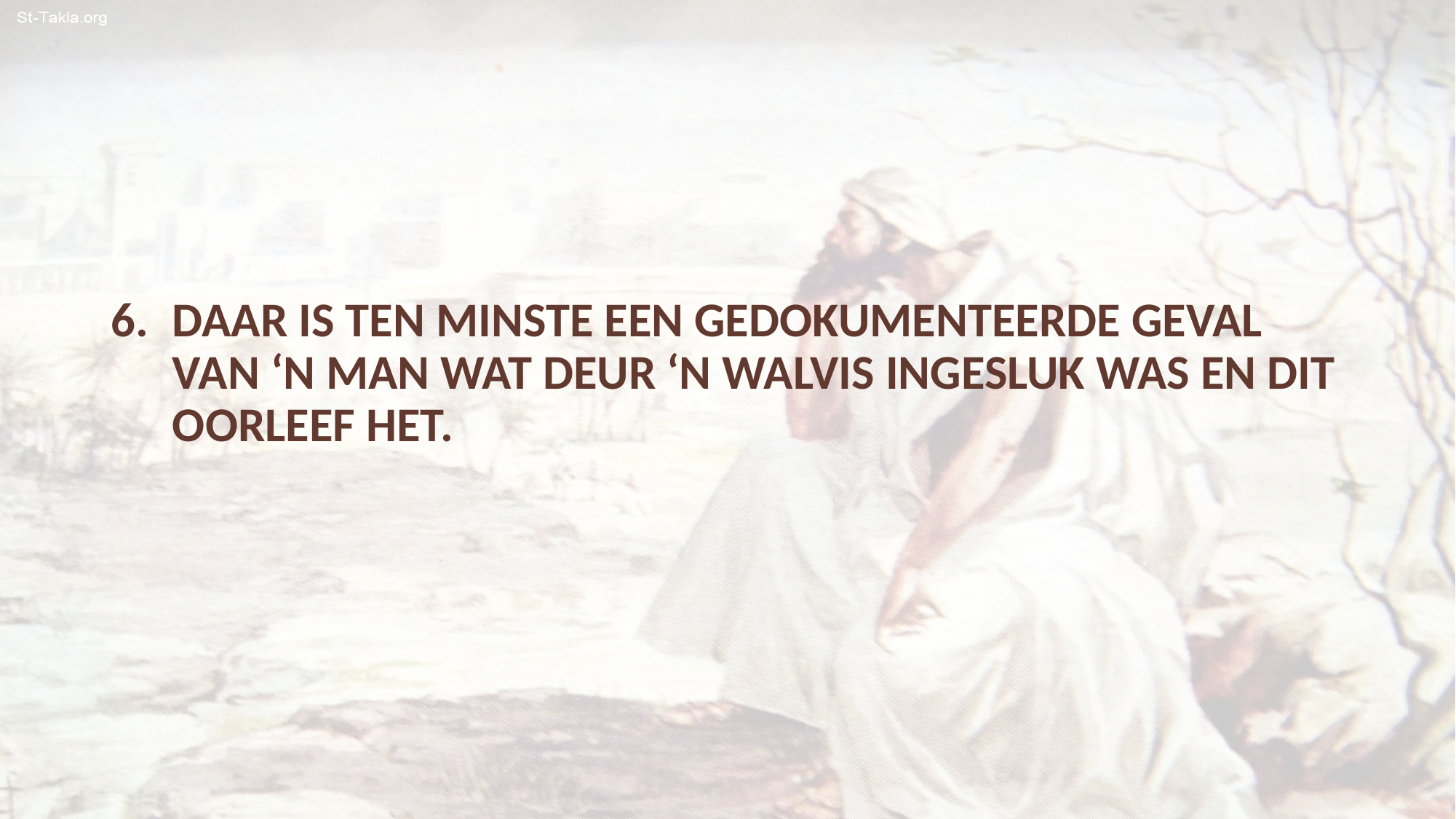

DAAR IS TEN MINSTE EEN GEDOKUMENTEERDE GEVAL VAN ‘N MAN WAT DEUR ‘N WALVIS INGESLUK WAS EN DIT OORLEEF HET.